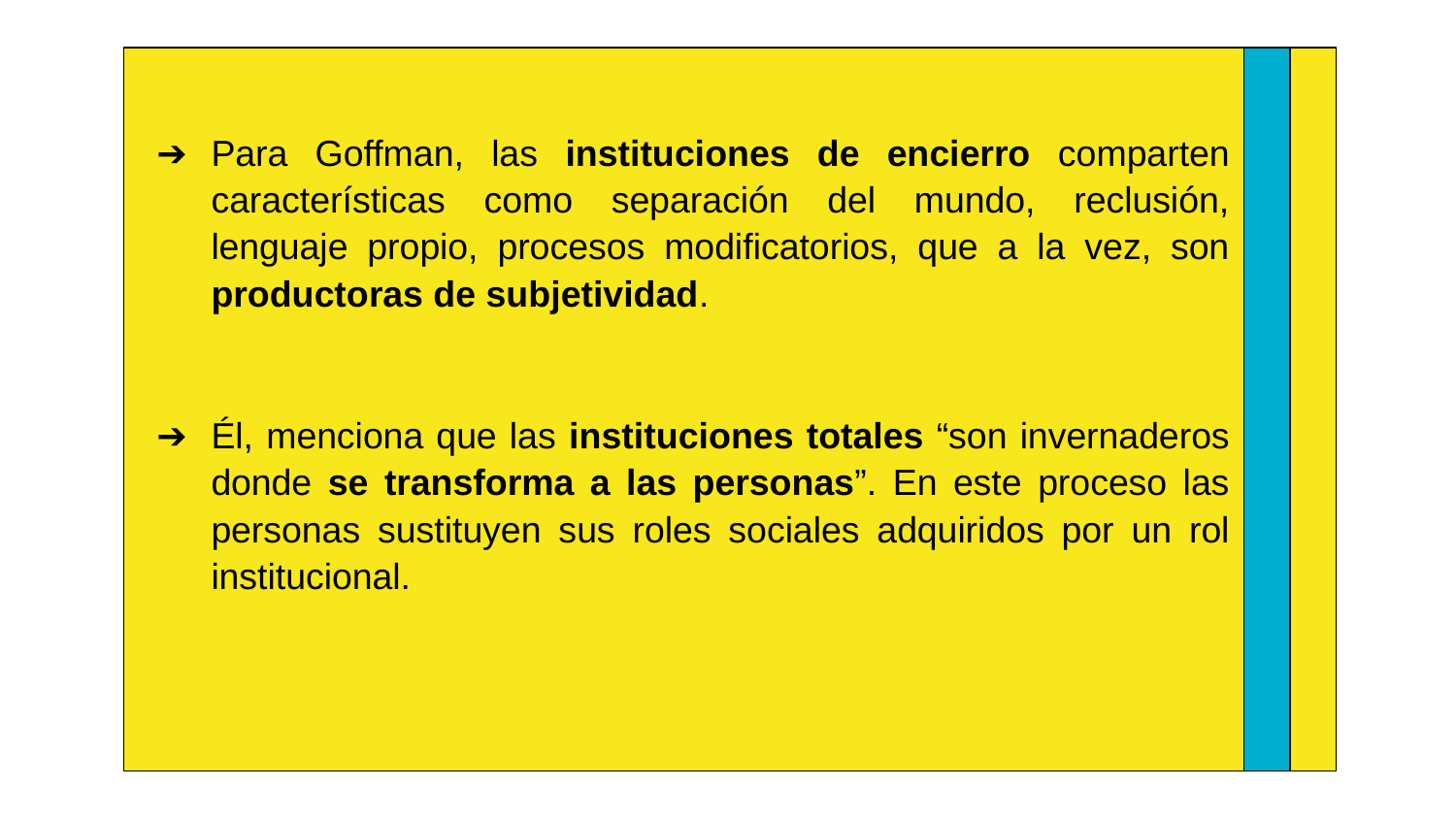

Para Goffman, las instituciones de encierro comparten características como separación del mundo, reclusión, lenguaje propio, procesos modificatorios, que a la vez, son productoras de subjetividad.

Él, menciona que las instituciones totales “son invernaderos donde se transforma a las personas”. En este proceso las personas sustituyen sus roles sociales adquiridos por un rol institucional.